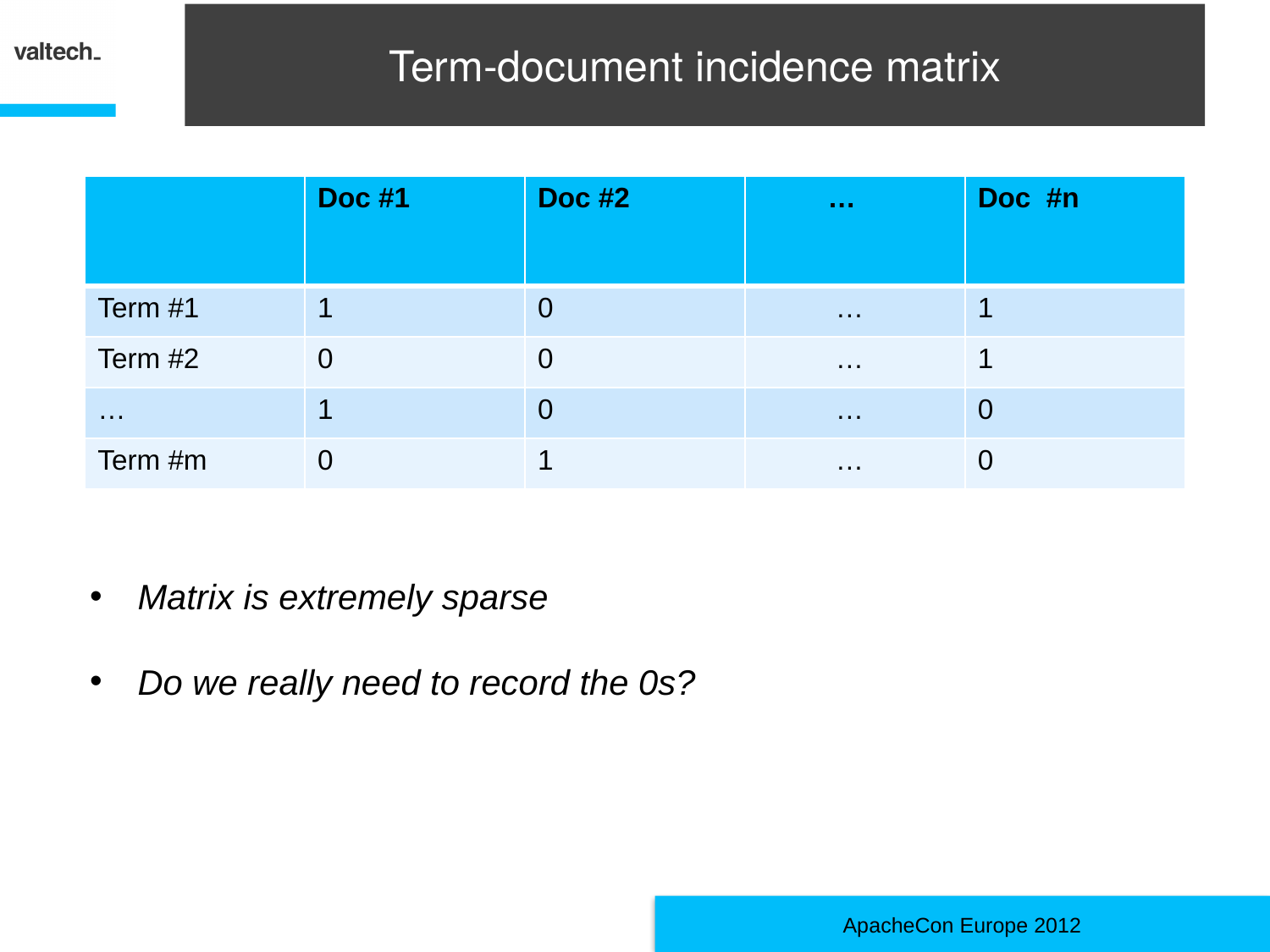

# Term-document incidence matrix
|  | Doc #1 | Doc #2 | … | Doc #n |
| --- | --- | --- | --- | --- |
| Term #1 | 1 | 0 | … | 1 |
| Term #2 | 0 | 0 | … | 1 |
| … | 1 | 0 | … | 0 |
| Term #m | 0 | 1 | … | 0 |

Matrix is extremely sparse

Do we really need to record the 0s?

ApacheCon Europe 2012